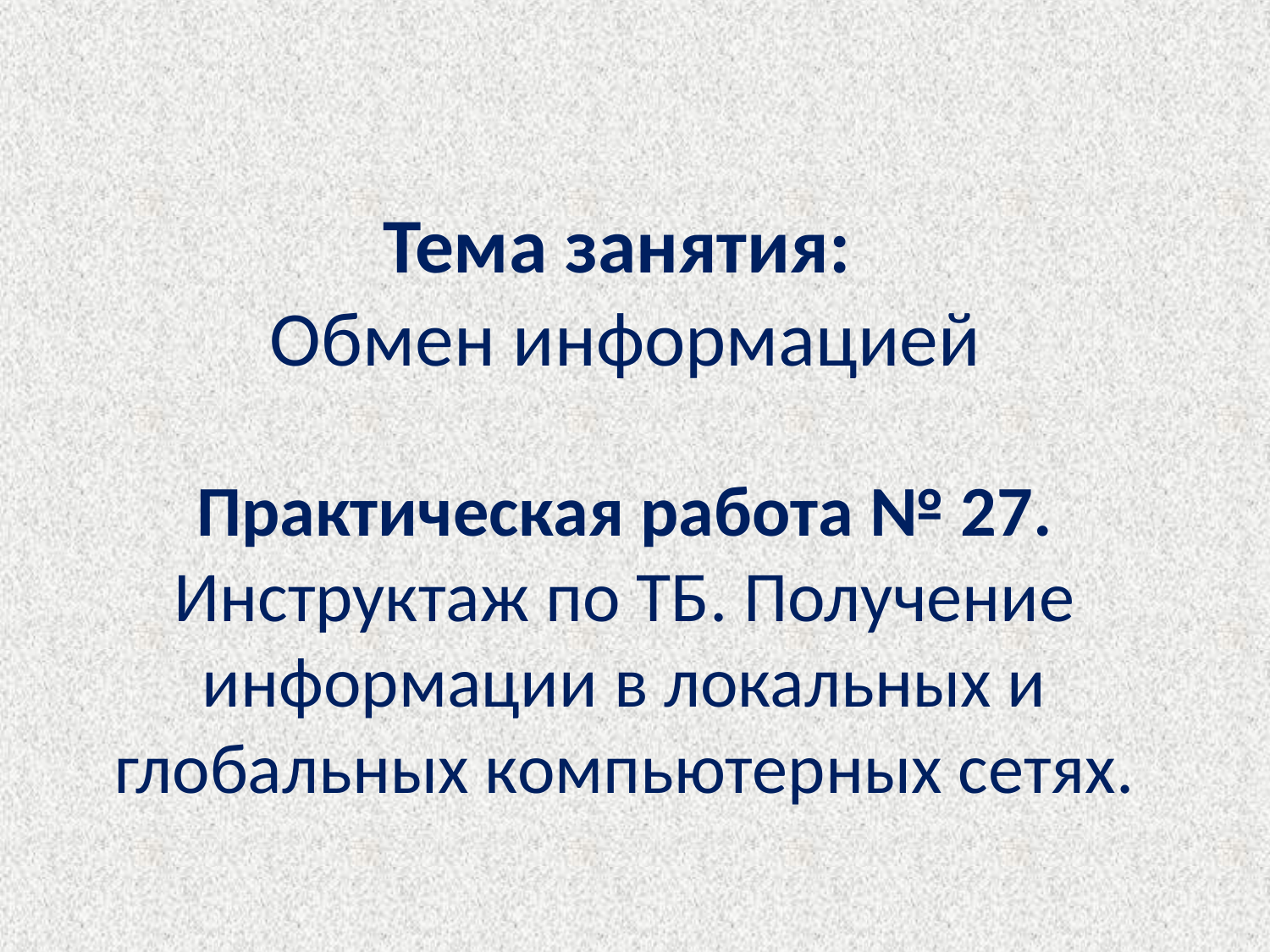

# Тема занятия: Обмен информацией
Практическая работа № 27. Инструктаж по ТБ. Получение информации в локальных и глобальных компьютерных сетях.